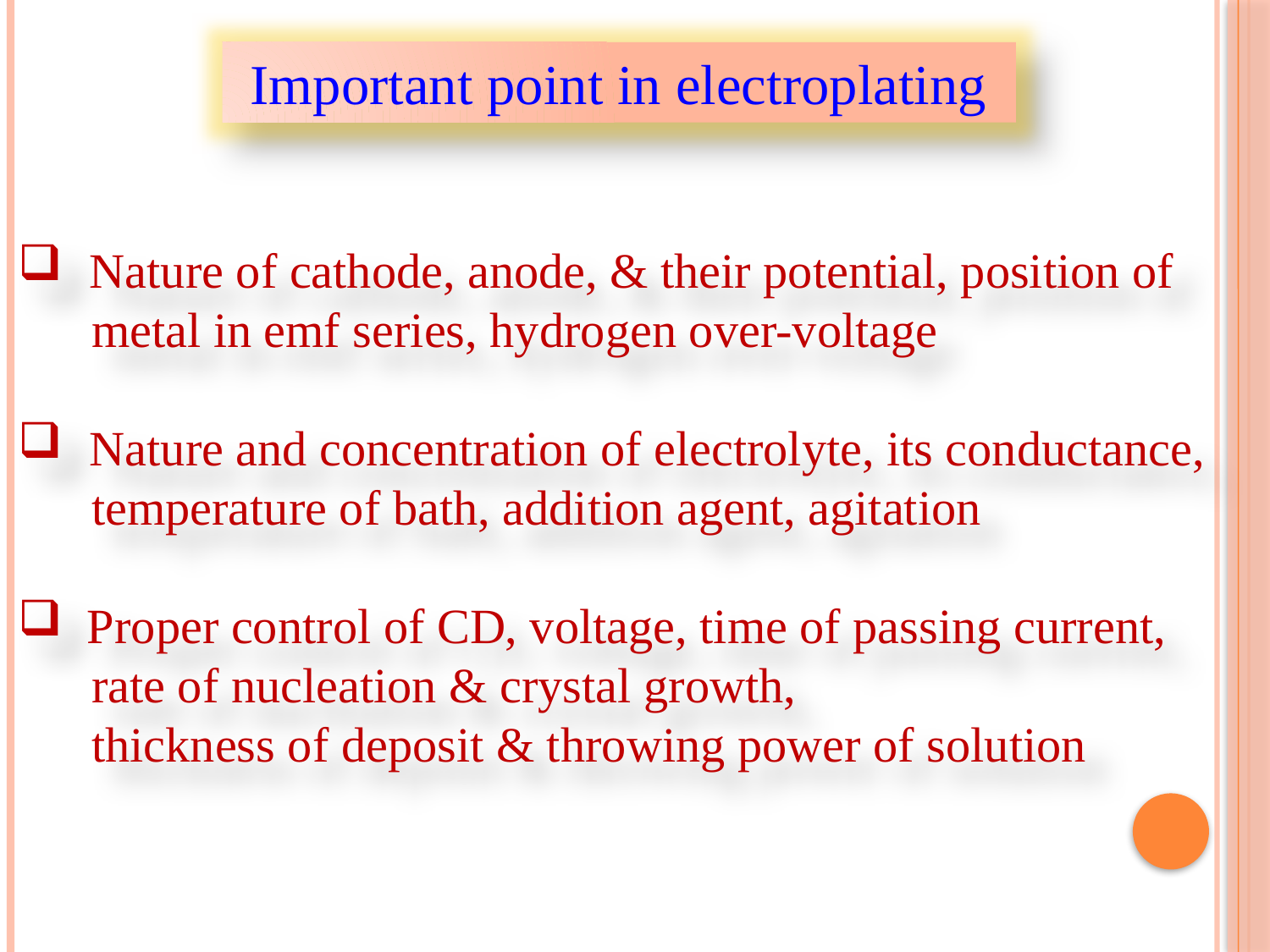

Important point in electroplating
Nature of cathode, anode, & their potential, position of
      metal in emf series, hydrogen over-voltage

Nature and concentration of electrolyte, its conductance,
      temperature of bath, addition agent, agitation

  Proper control of CD, voltage, time of passing current,
      rate of nucleation & crystal growth,
      thickness of deposit & throwing power of solution